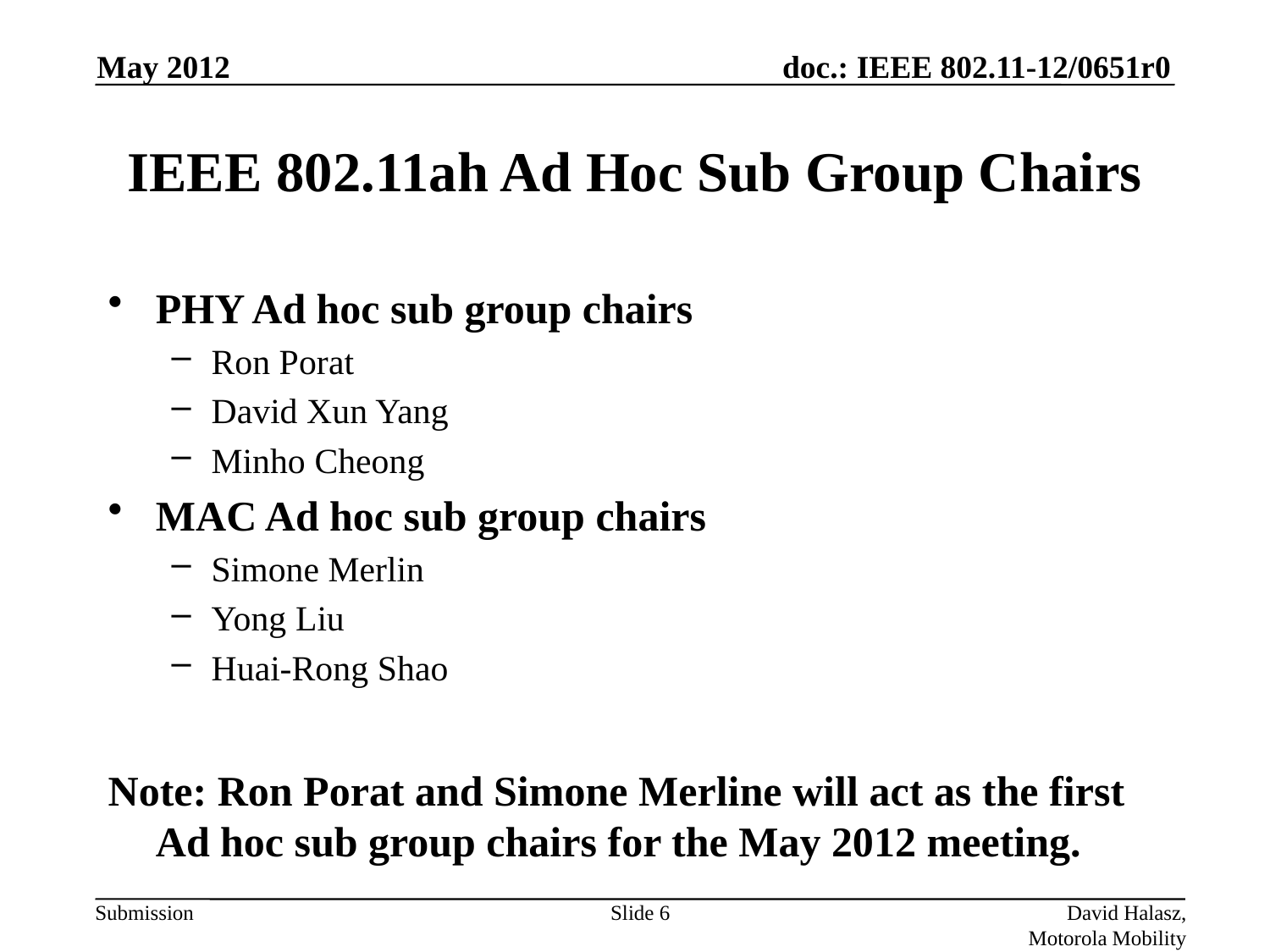

May 2012
# IEEE 802.11ah Ad Hoc Sub Group Chairs
PHY Ad hoc sub group chairs
Ron Porat
David Xun Yang
Minho Cheong
MAC Ad hoc sub group chairs
Simone Merlin
Yong Liu
Huai-Rong Shao

Note: Ron Porat and Simone Merline will act as the first Ad hoc sub group chairs for the May 2012 meeting.
Slide 6
David Halasz, Motorola Mobility